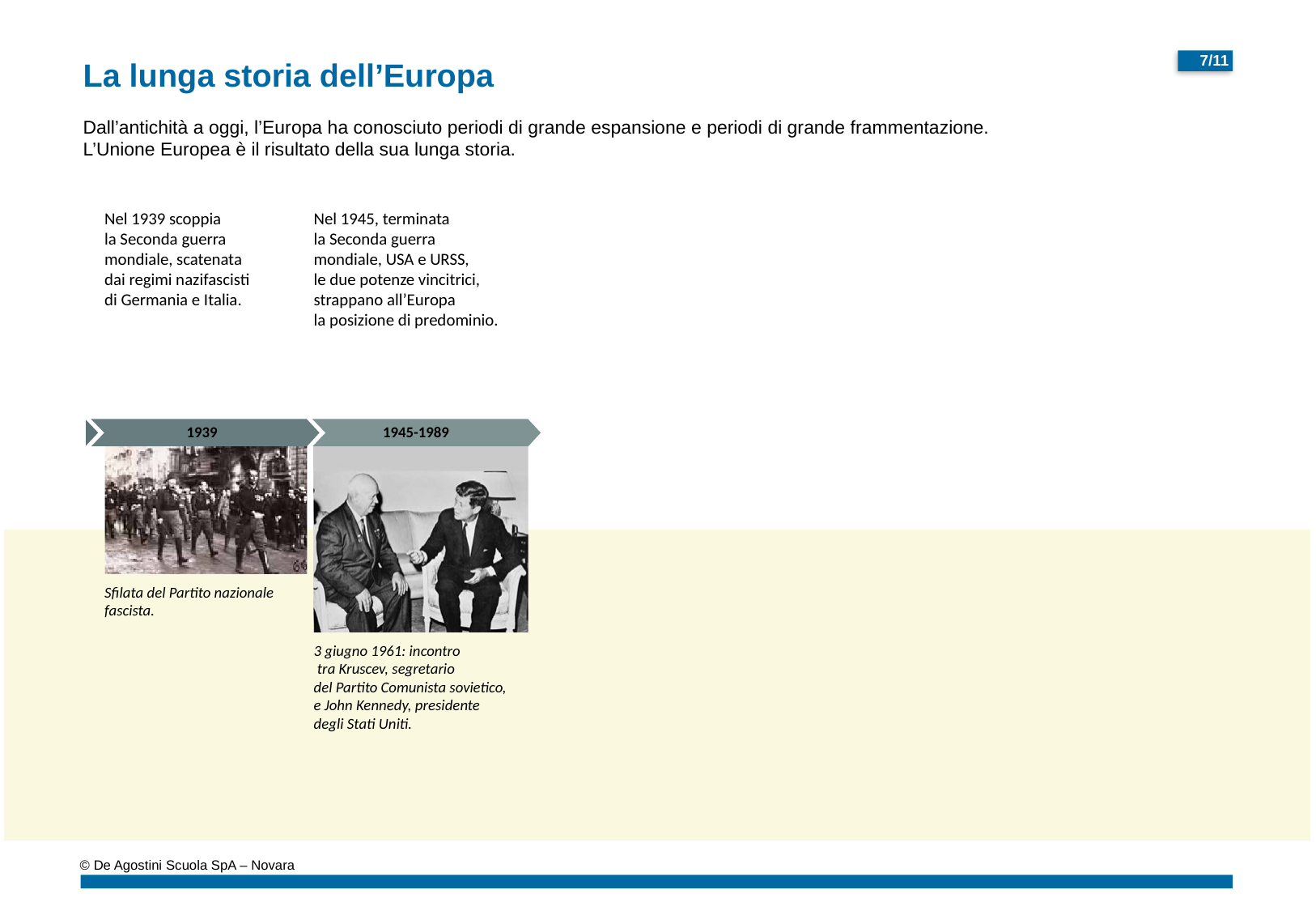

La lunga storia dell’Europa
Dall’antichità a oggi, l’Europa ha conosciuto periodi di grande espansione e periodi di grande frammentazione.  L’Unione Europea è il risultato della sua lunga storia.
Nel 1939 scoppia
la Seconda guerra
mondiale, scatenata
dai regimi nazifascisti
di Germania e Italia.
Nel 1945, terminata
la Seconda guerra
mondiale, USA e URSS,
le due potenze vincitrici,  strappano all’Europa
la posizione di predominio.

1939
1945-1989

Sfilata del Partito nazionale  fascista.
3 giugno 1961: incontro
 tra Kruscev, segretario
del Partito Comunista sovietico,  e John Kennedy, presidente  degli Stati Uniti.